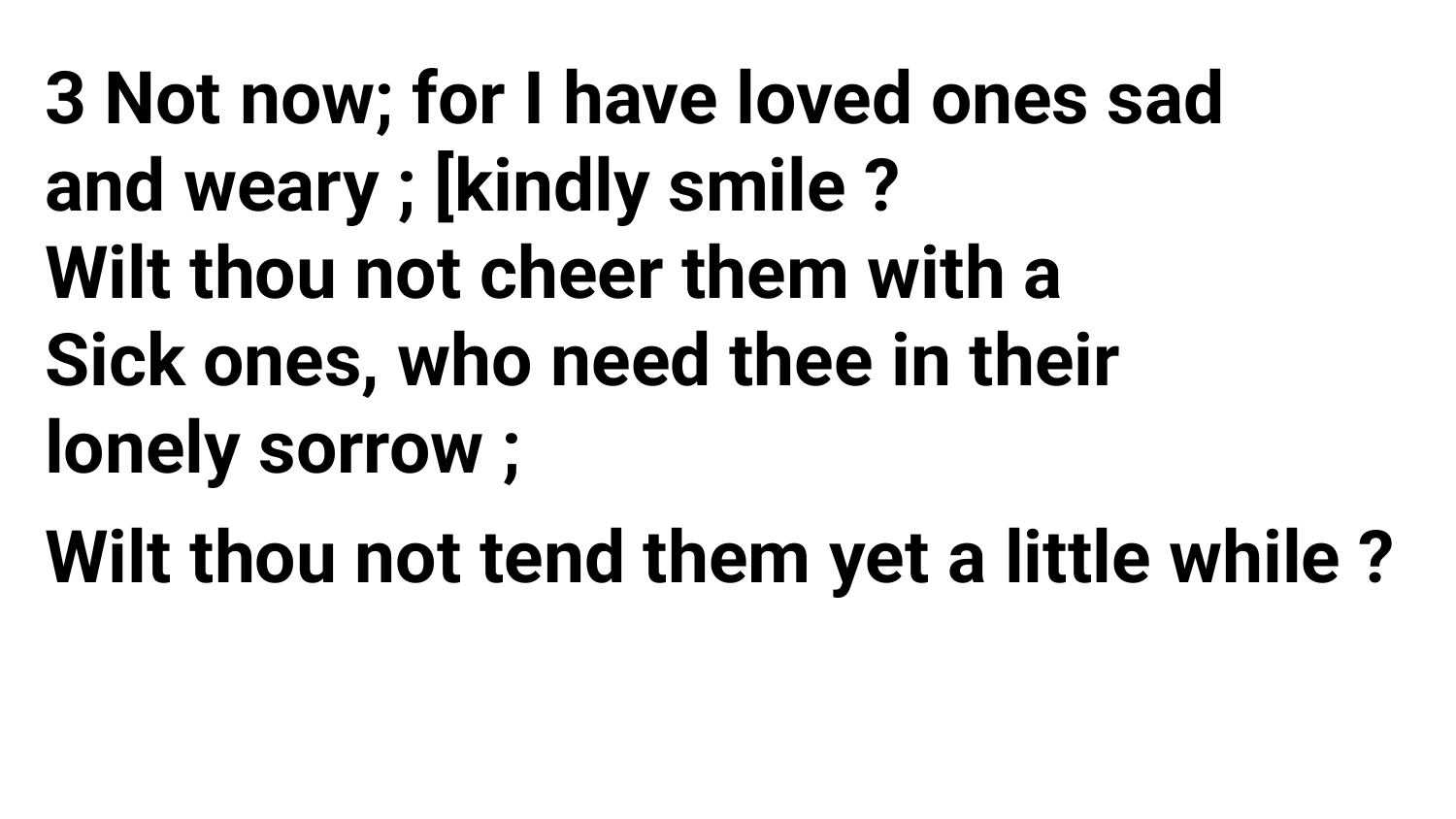

3 Not now; for I have loved ones sad
and weary ; [kindly smile ?
Wilt thou not cheer them with a
Sick ones, who need thee in their
lonely sorrow ;
Wilt thou not tend them yet a little while ?